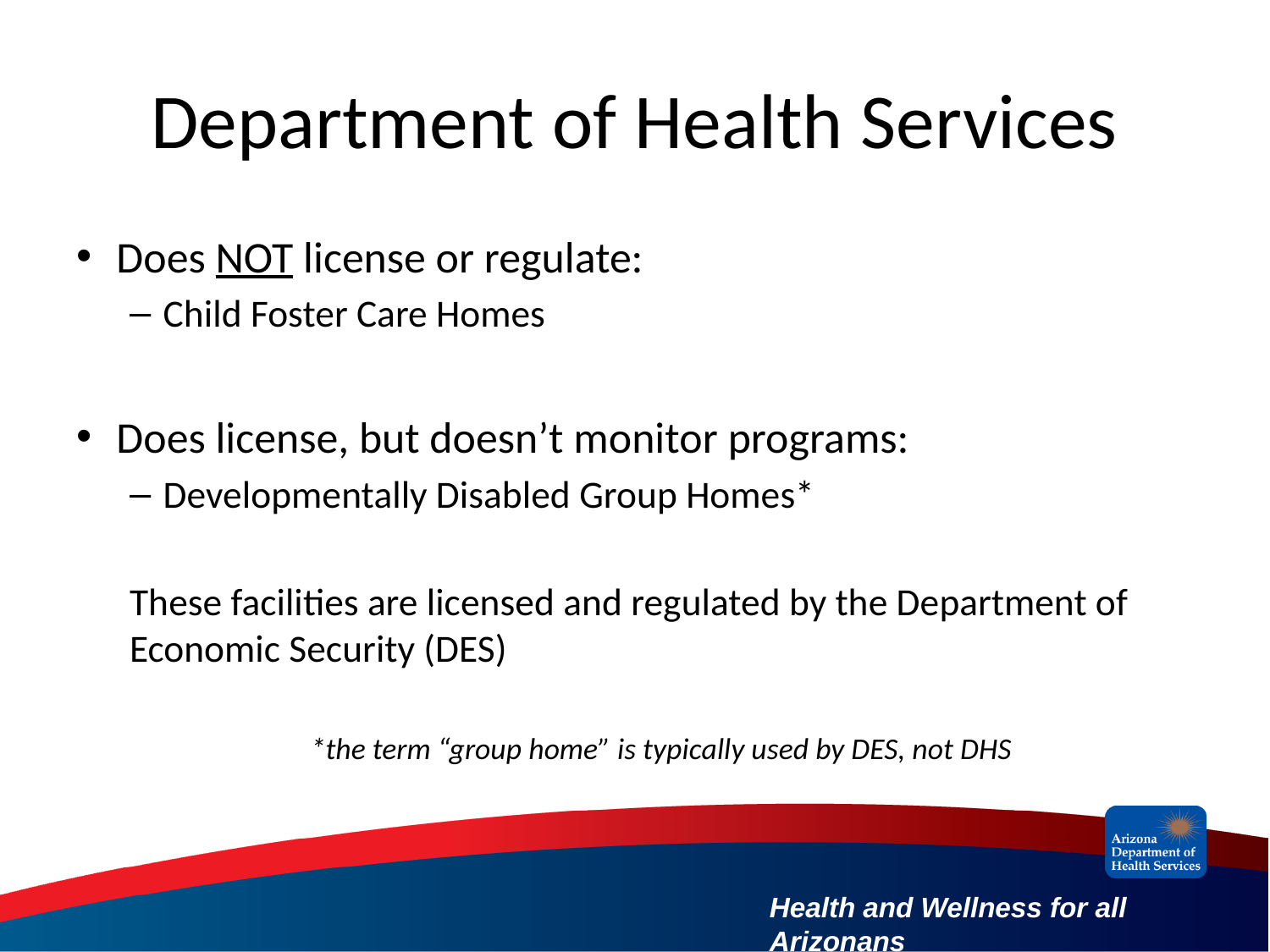

# Department of Health Services
Does NOT license or regulate:
Child Foster Care Homes

Does license, but doesn’t monitor programs:
Developmentally Disabled Group Homes*

These facilities are licensed and regulated by the Department of Economic Security (DES)

*the term “group home” is typically used by DES, not DHS